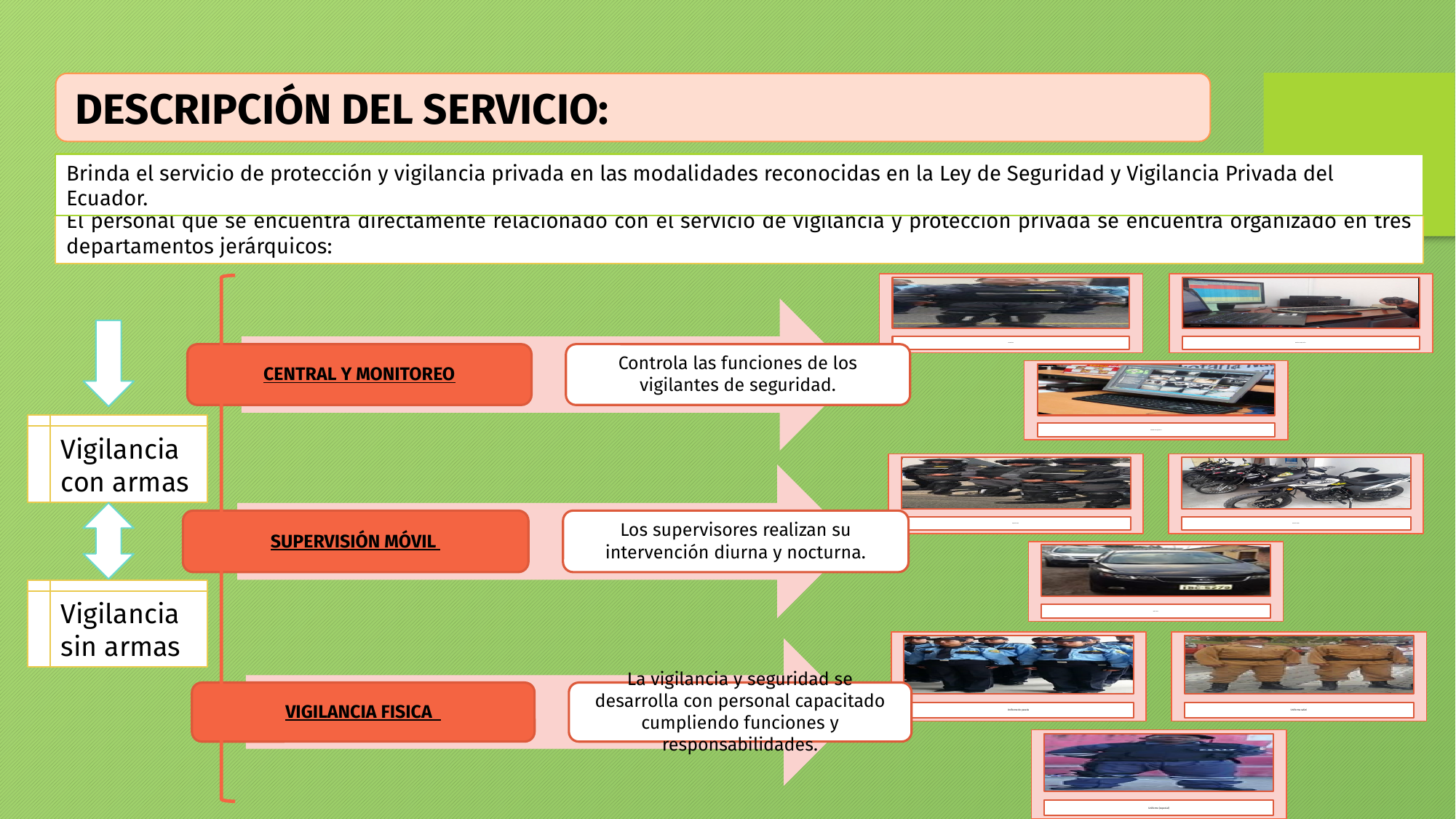

DESCRIPCIÓN DEL SERVICIO:
Brinda el servicio de protección y vigilancia privada en las modalidades reconocidas en la Ley de Seguridad y Vigilancia Privada del Ecuador.
El personal que se encuentra directamente relacionado con el servicio de vigilancia y protección privada se encuentra organizado en tres departamentos jerárquicos:

Centralista
Radiocomunicación
Cámaras de vigilancia

CENTRAL Y MONITOREO
Controla las funciones de los vigilantes de seguridad.

Vigilancia con armas
Supervisores
Motocicletas
Vehículos
SUPERVISIÓN MÓVIL
Los supervisores realizan su intervención diurna y nocturna.

Vigilancia sin armas
Uniforme de parada
Uniforme safari
Uniforme (especial)
VIGILANCIA FISICA
La vigilancia y seguridad se desarrolla con personal capacitado cumpliendo funciones y responsabilidades.